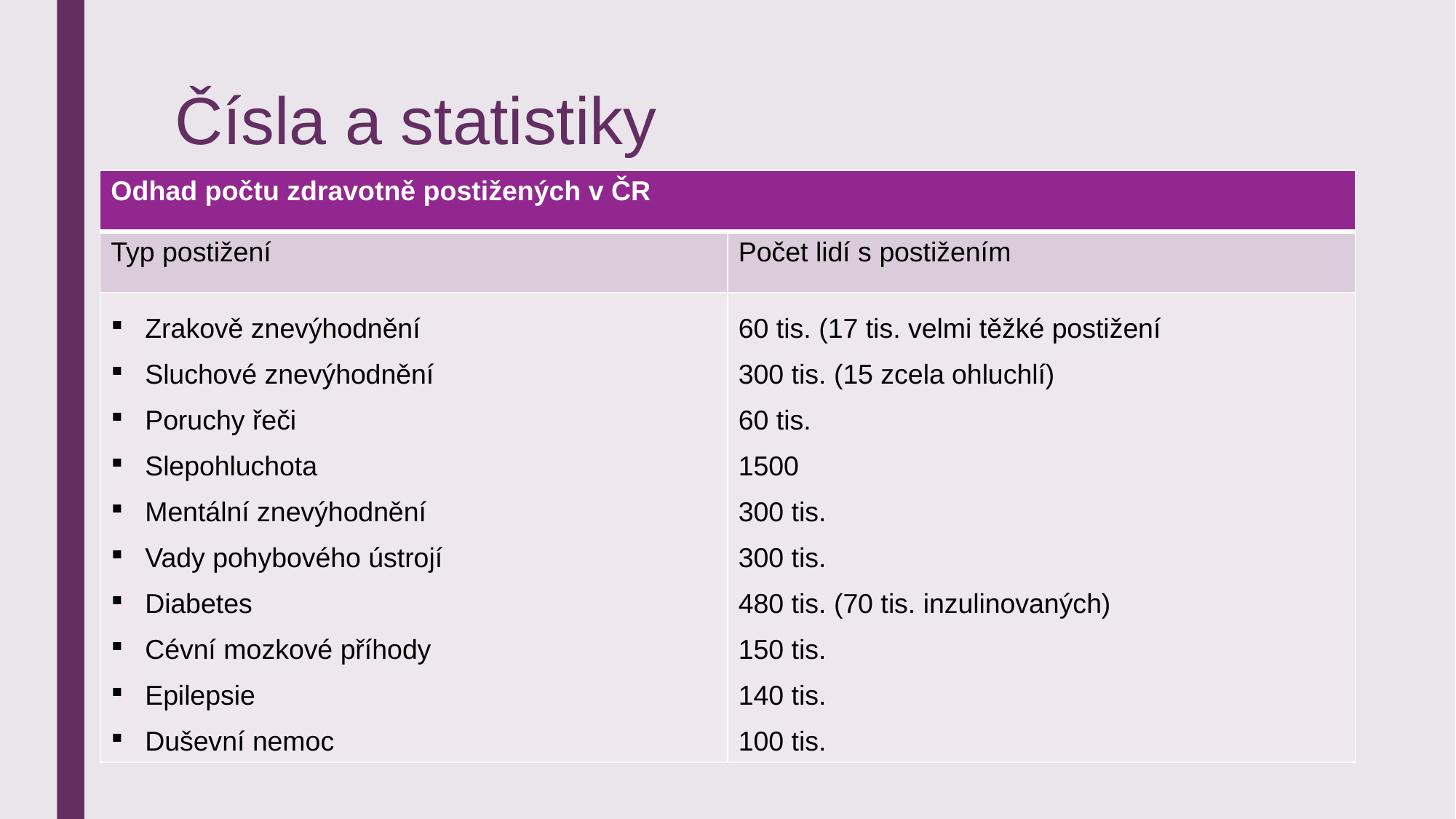

# Čísla a statistiky
| Odhad počtu zdravotně postižených v ČR |  |
| --- | --- |
| Typ postižení | Počet lidí s postižením |
| Zrakově znevýhodnění Sluchové znevýhodnění Poruchy řeči Slepohluchota Mentální znevýhodnění Vady pohybového ústrojí Diabetes Cévní mozkové příhody Epilepsie Duševní nemoc | 60 tis. (17 tis. velmi těžké postižení 300 tis. (15 zcela ohluchlí) 60 tis. 1500 300 tis. 300 tis. 480 tis. (70 tis. inzulinovaných) 150 tis. 140 tis. 100 tis. |